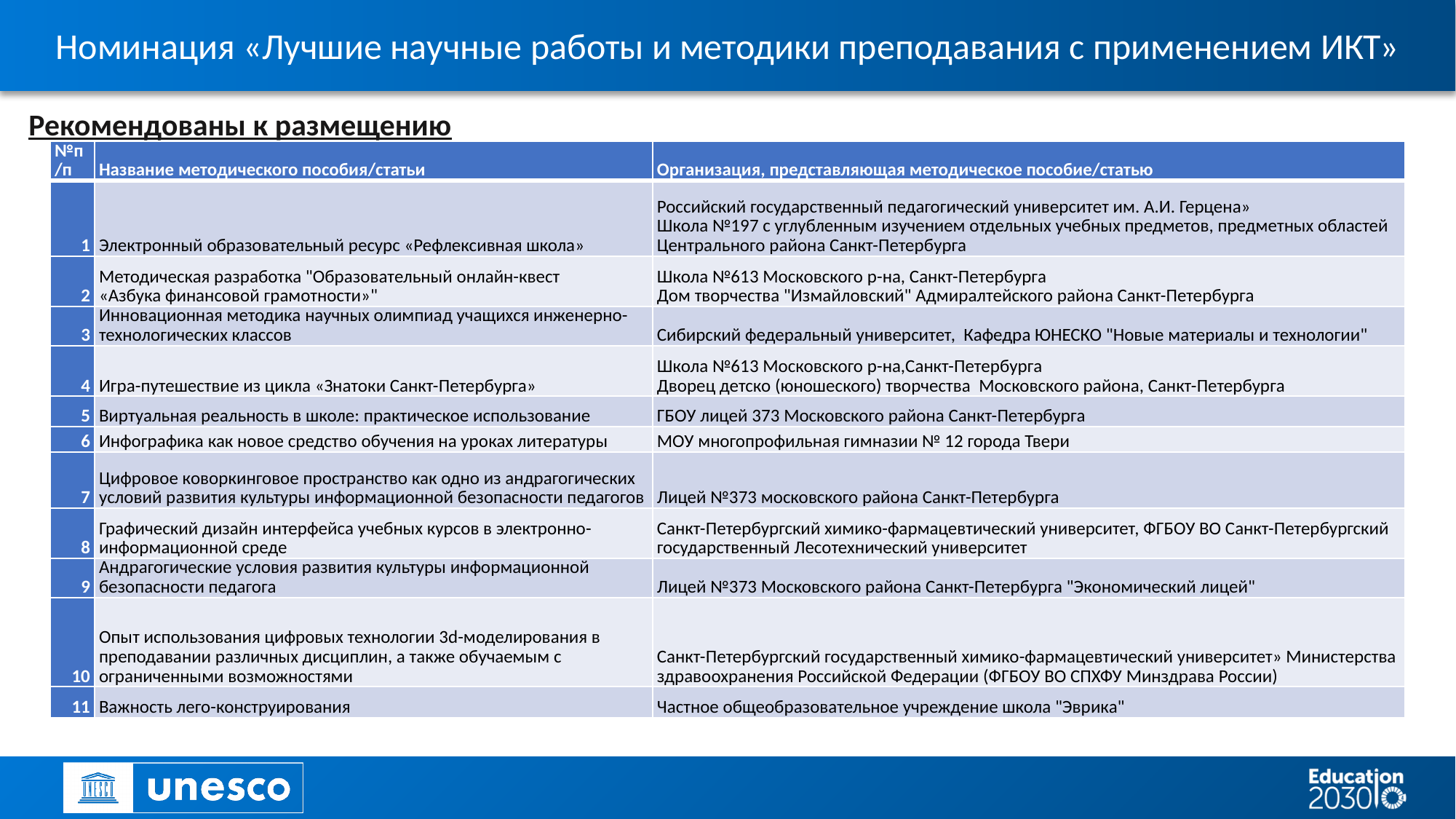

# Номинация «Лучшие научные работы и методики преподавания с применением ИКТ»
Рекомендованы к размещению

| №п/п | Название методического пособия/статьи | Организация, представляющая методическое пособие/статью |
| --- | --- | --- |
| 1 | Электронный образовательный ресурс «Рефлексивная школа» | Российский государственный педагогический университет им. А.И. Герцена» Школа №197 с углубленным изучением отдельных учебных предметов, предметных областей Центрального района Санкт-Петербурга |
| 2 | Методическая разработка "Образовательный онлайн-квест «Азбука финансовой грамотности»" | Школа №613 Московского р-на, Санкт-Петербурга Дом творчества "Измайловский" Адмиралтейского района Санкт-Петербурга |
| 3 | Инновационная методика научных олимпиад учащихся инженерно-технологических классов | Сибирский федеральный университет, Кафедра ЮНЕСКО "Новые материалы и технологии" |
| 4 | Игра-путешествие из цикла «Знатоки Санкт-Петербурга» | Школа №613 Московского р-на,Санкт-Петербурга Дворец детско (юношеского) творчества Московского района, Санкт-Петербурга |
| 5 | Виртуальная реальность в школе: практическое использование | ГБОУ лицей 373 Московского района Санкт-Петербурга |
| 6 | Инфографика как новое средство обучения на уроках литературы | МОУ многопрофильная гимназии № 12 города Твери |
| 7 | Цифровое коворкинговое пространство как одно из андрагогических условий развития культуры информационной безопасности педагогов | Лицей №373 московского района Санкт-Петербурга |
| 8 | Графический дизайн интерфейса учебных курсов в электронно-информационной среде | Санкт-Петербургский химико-фармацевтический университет, ФГБОУ ВО Санкт-Петербургский государственный Лесотехнический университет |
| 9 | Андрагогические условия развития культуры информационной безопасности педагога | Лицей №373 Московского района Санкт-Петербурга "Экономический лицей" |
| 10 | Опыт использования цифровых технологии 3d-моделирования в преподавании различных дисциплин, а также обучаемым с ограниченными возможностями | Санкт-Петербургский государственный химико-фармацевтический университет» Министерства здравоохранения Российской Федерации (ФГБОУ ВО СПХФУ Минздрава России) |
| 11 | Важность лего-конструирования | Частное общеобразовательное учреждение школа "Эврика" |